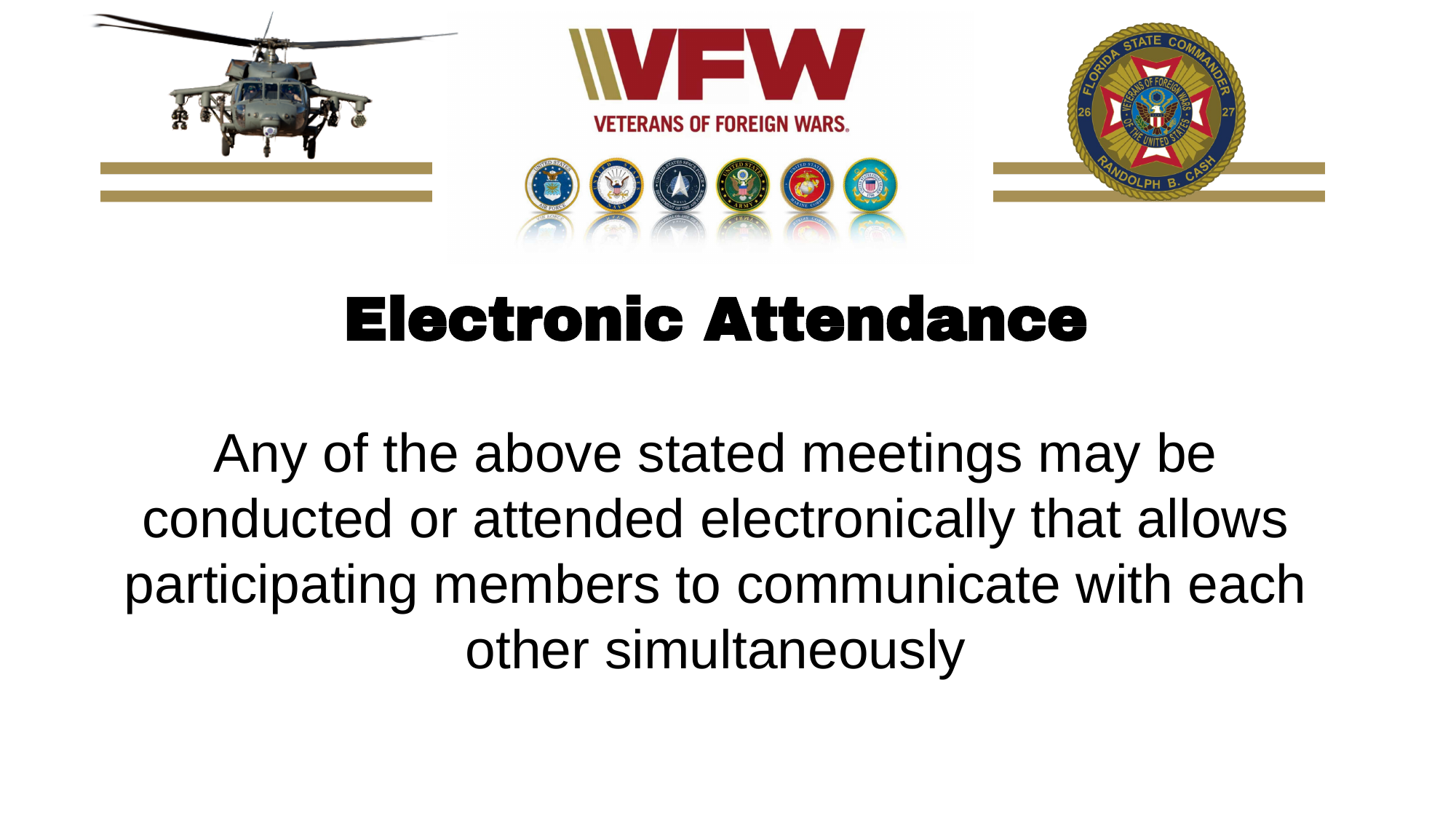

Electronic Attendance

Any of the above stated meetings may be conducted or attended electronically that allows participating members to communicate with each other simultaneously